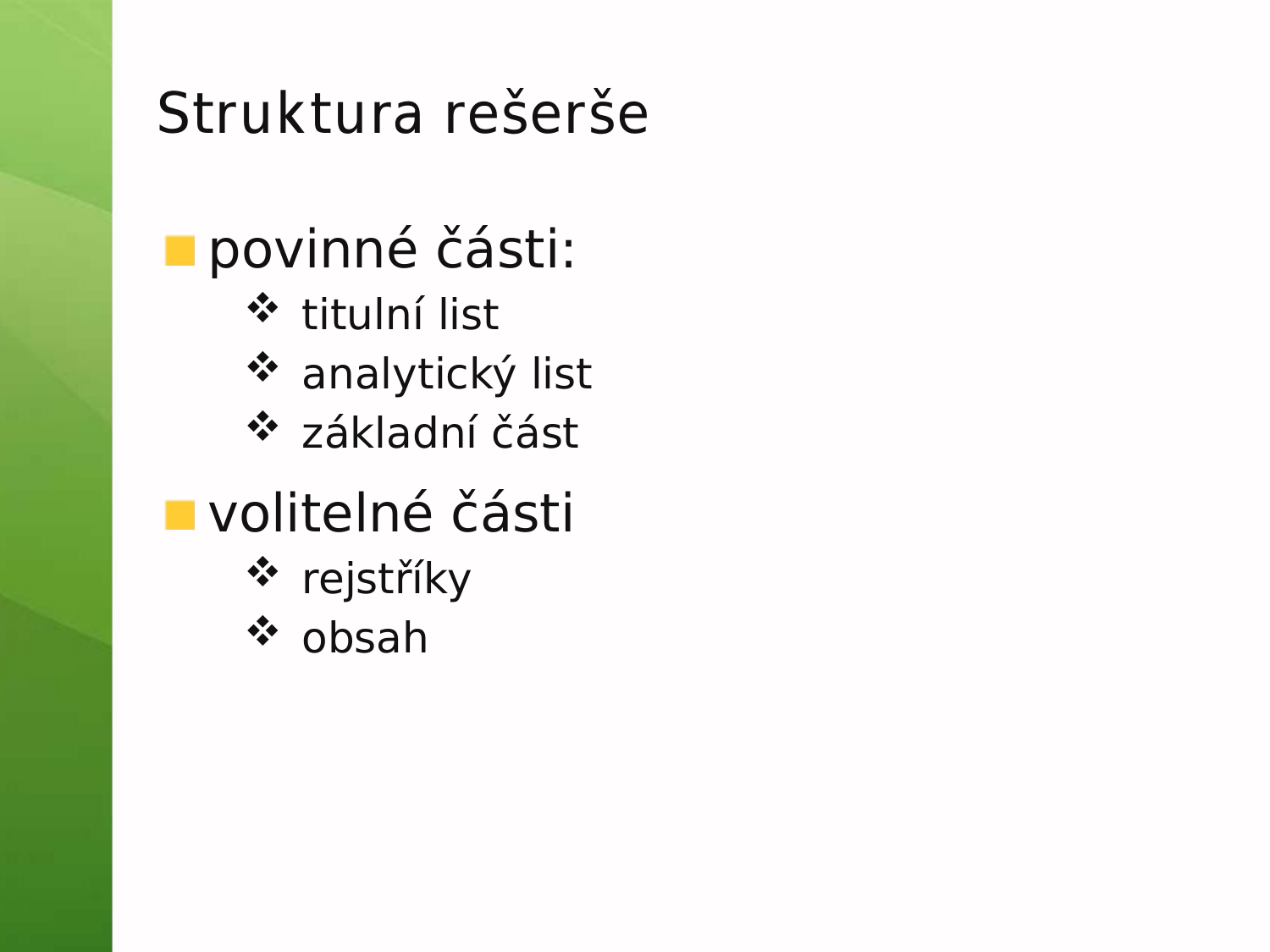

# Struktura rešerše
povinné části:
titulní list
analytický list
základní část
volitelné části
rejstříky
obsah